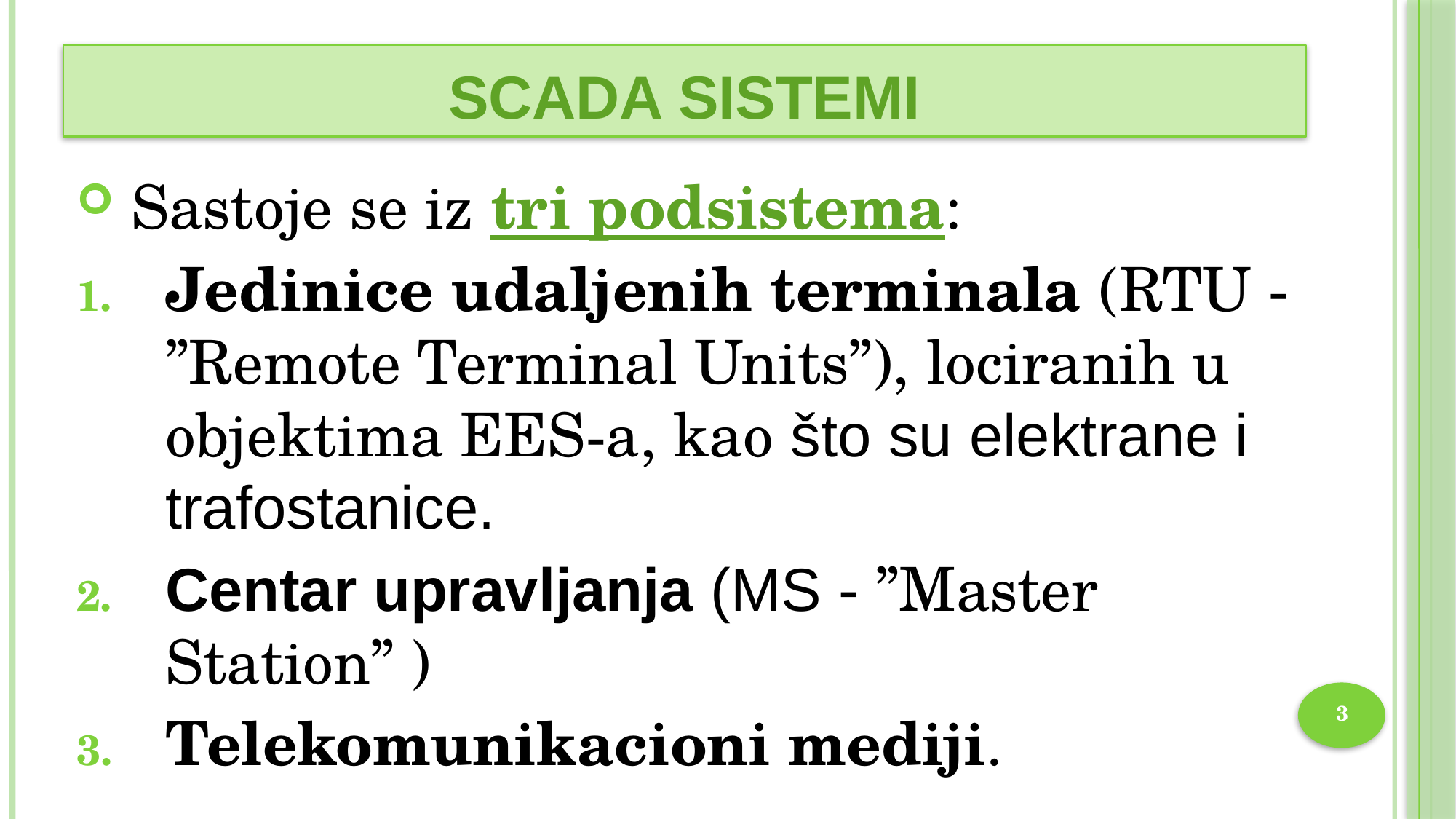

# SCADA SISTEMI
 Sastoje se iz tri podsistema:
Jedinice udaljenih terminala (RTU - ”Remote Terminal Units”), lociranih u objektima EES-a, kao što su elektrane i trafostanice.
Centar upravljanja (MS - ”Master Station” )
Telekomunikacioni mediji.

3